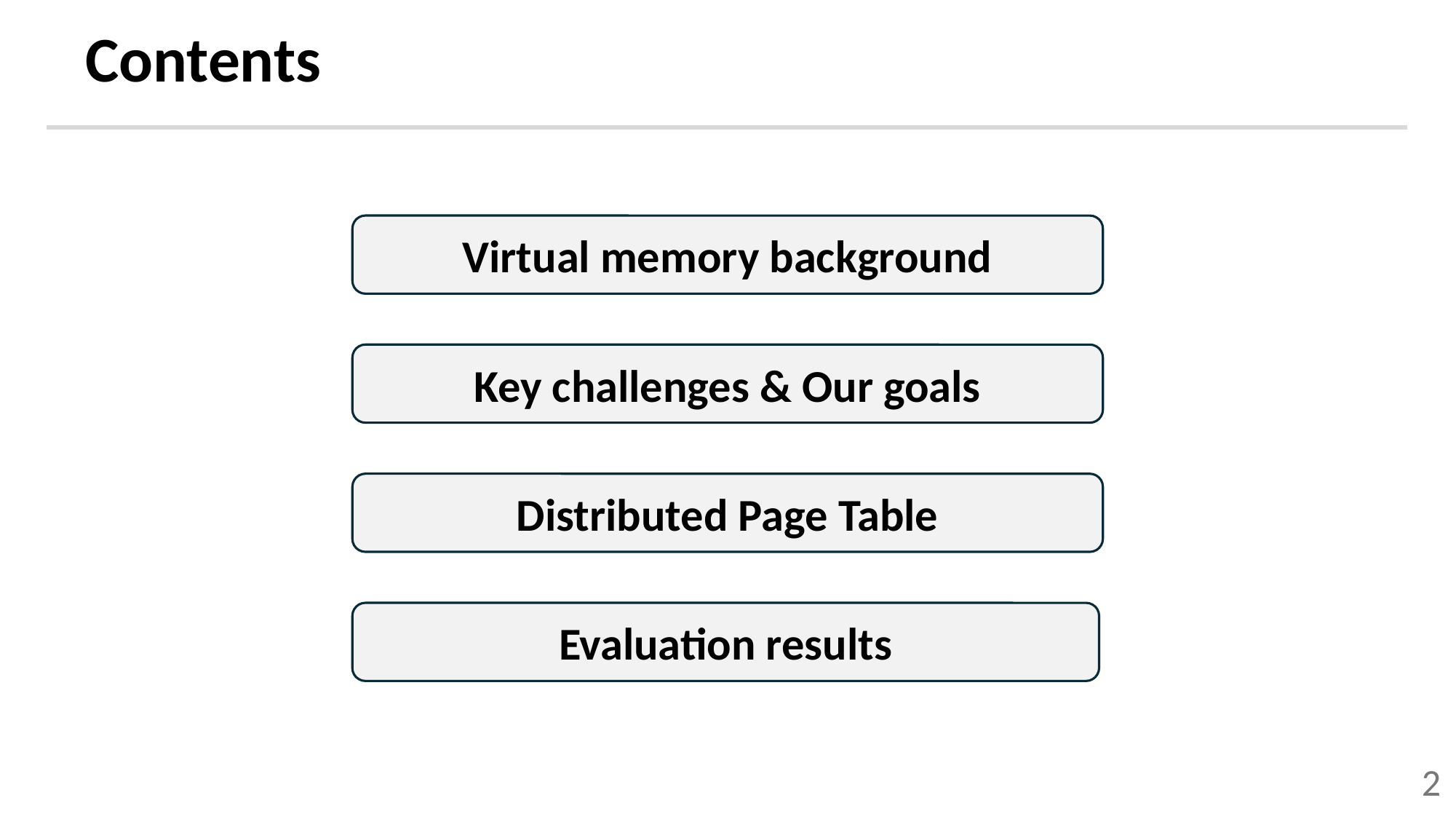

# Contents
Virtual memory background
Key challenges & Our goals
Distributed Page Table
Evaluation results
2